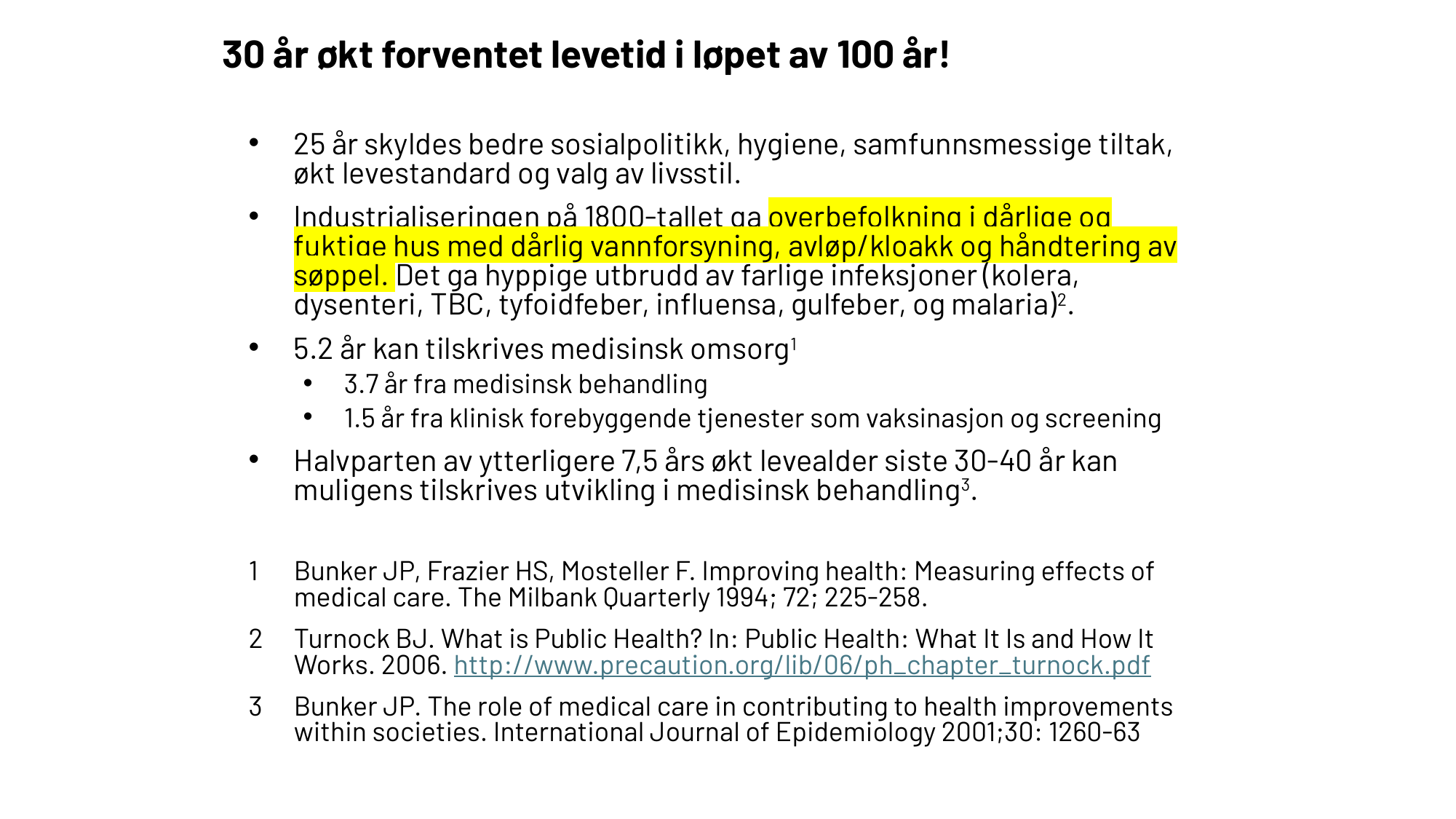

29.01.2024
# 30 år økt forventet levetid i løpet av 100 år!
25 år skyldes bedre sosialpolitikk, hygiene, samfunnsmessige tiltak, økt levestandard og valg av livsstil.
Industrialiseringen på 1800-tallet ga overbefolkning i dårlige og fuktige hus med dårlig vannforsyning, avløp/kloakk og håndtering av søppel. Det ga hyppige utbrudd av farlige infeksjoner (kolera, dysenteri, TBC, tyfoidfeber, influensa, gulfeber, og malaria)2.
5.2 år kan tilskrives medisinsk omsorg1
3.7 år fra medisinsk behandling
1.5 år fra klinisk forebyggende tjenester som vaksinasjon og screening
Halvparten av ytterligere 7,5 års økt levealder siste 30-40 år kan muligens tilskrives utvikling i medisinsk behandling3.

1	Bunker JP, Frazier HS, Mosteller F. Improving health: Measuring effects of medical care. The Milbank Quarterly 1994; 72; 225-258.
Turnock BJ. What is Public Health? In: Public Health: What It Is and How It Works. 2006. http://www.precaution.org/lib/06/ph_chapter_turnock.pdf
Bunker JP. The role of medical care in contributing to health improvements within societies. International Journal of Epidemiology 2001;30: 1260-63